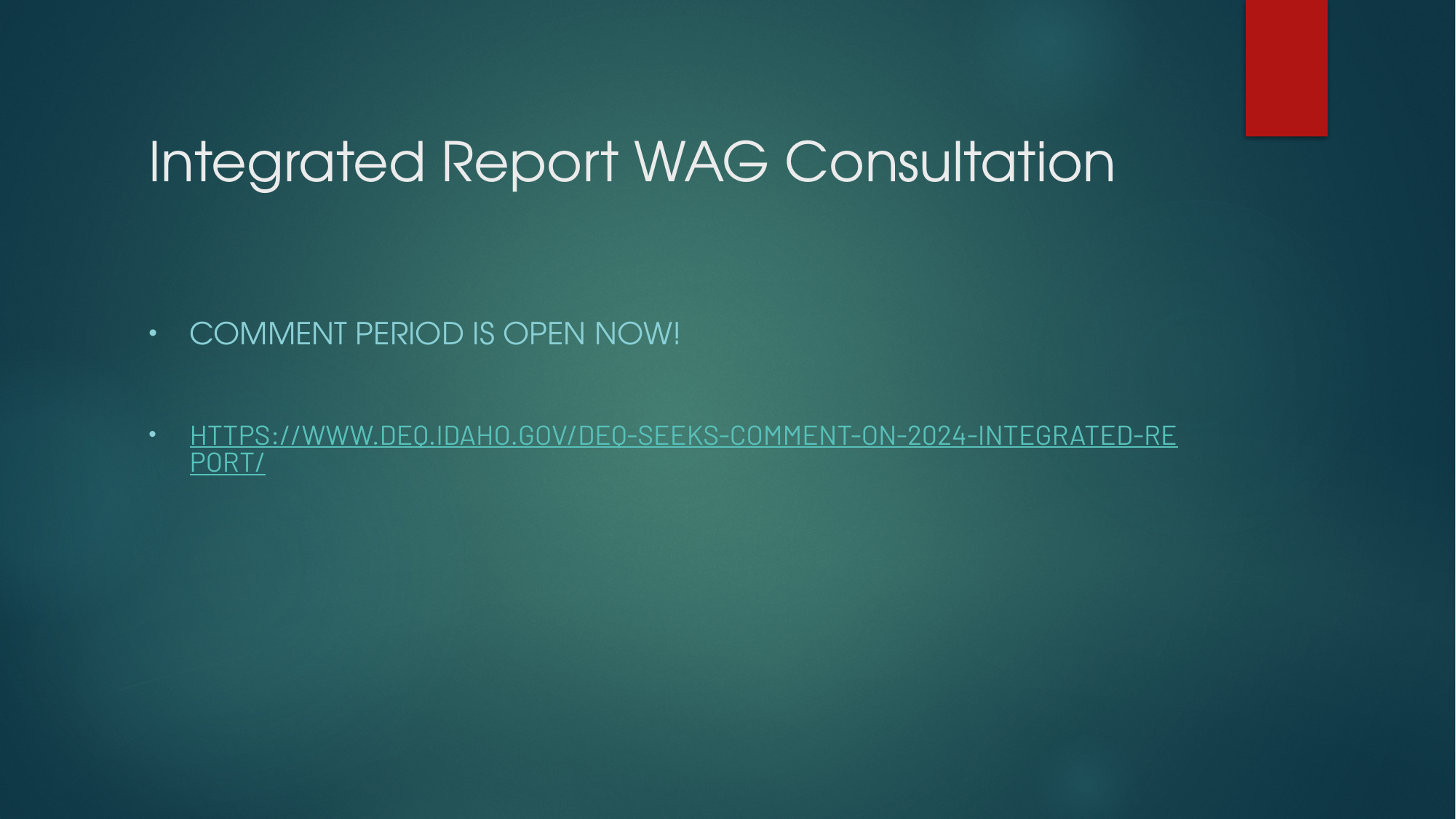

# Integrated Report WAG Consultation
Comment Period is open now!

https://www.deq.idaho.gov/deq-seeks-comment-on-2024-integrated-report/